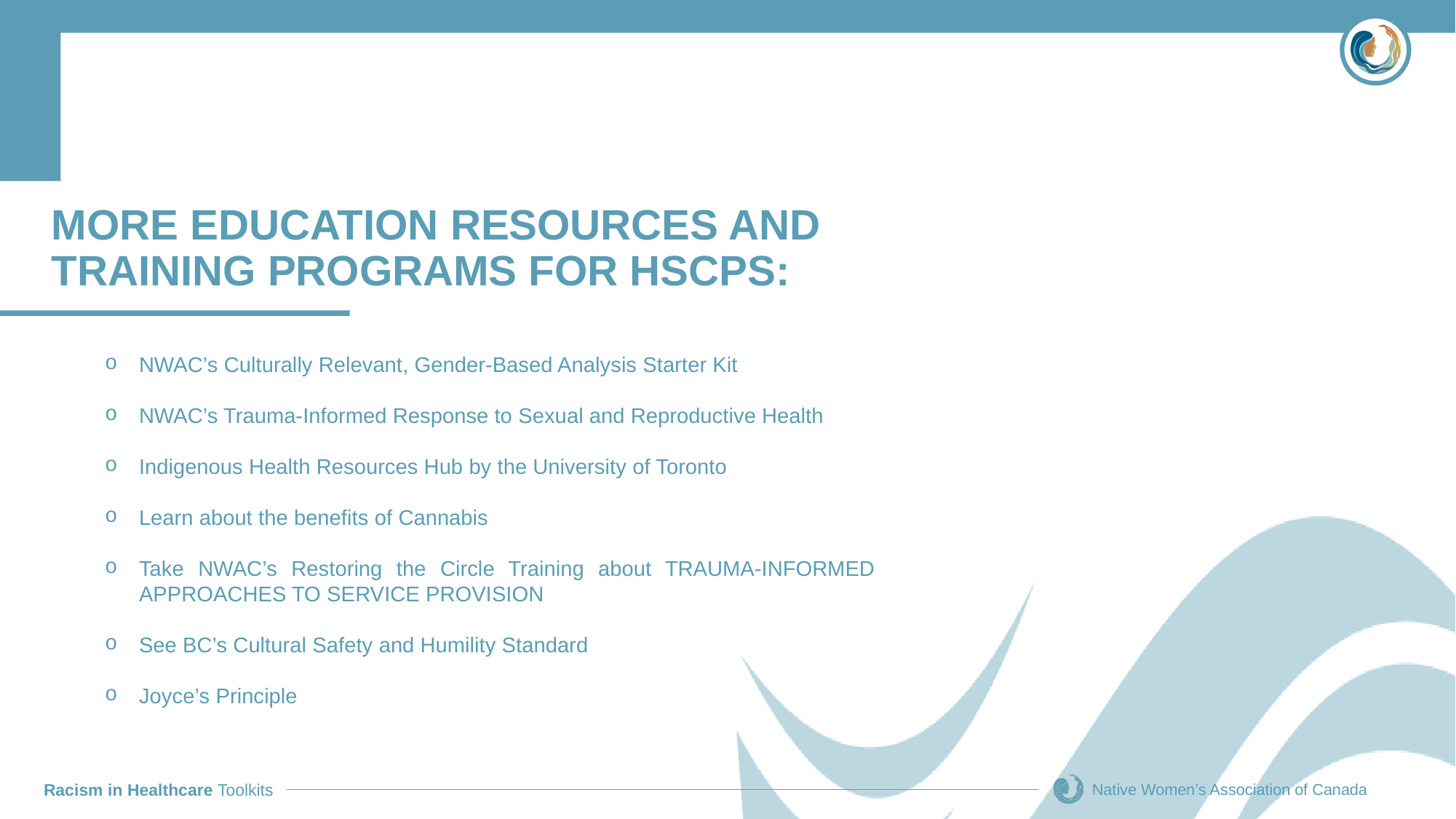

MORE EDUCATION RESOURCES AND TRAINING PROGRAMS FOR HSCPS:

NWAC’s Culturally Relevant, Gender-Based Analysis Starter Kit

NWAC’s Trauma-Informed Response to Sexual and Reproductive Health

Indigenous Health Resources Hub by the University of Toronto

Learn about the benefits of Cannabis

Take NWAC’s Restoring the Circle Training about TRAUMA-INFORMED APPROACHES TO SERVICE PROVISION

See BC’s Cultural Safety and Humility Standard

Joyce’s Principle